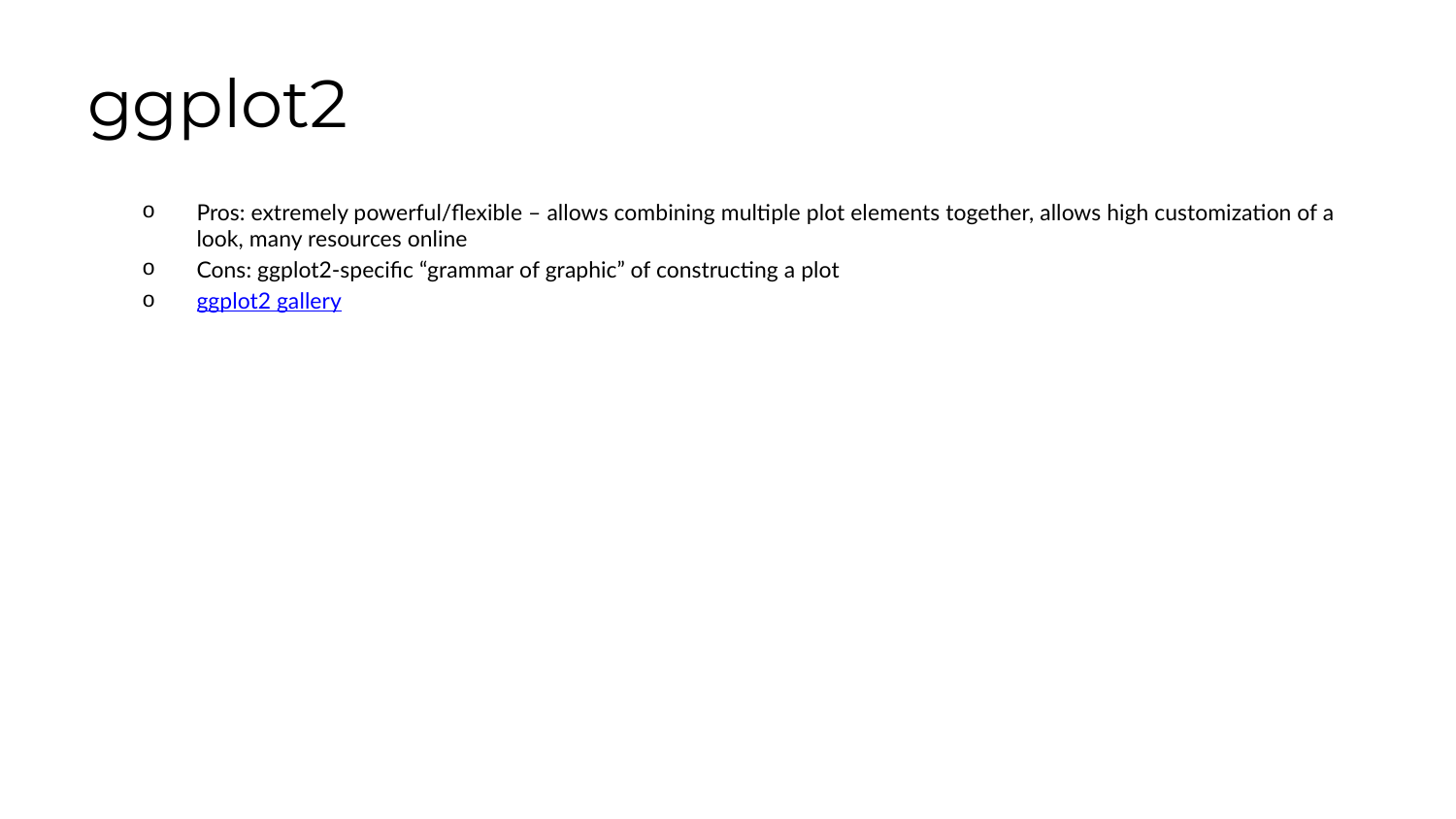

# ggplot2
Pros: extremely powerful/flexible – allows combining multiple plot elements together, allows high customization of a look, many resources online
Cons: ggplot2-specific “grammar of graphic” of constructing a plot
ggplot2 gallery